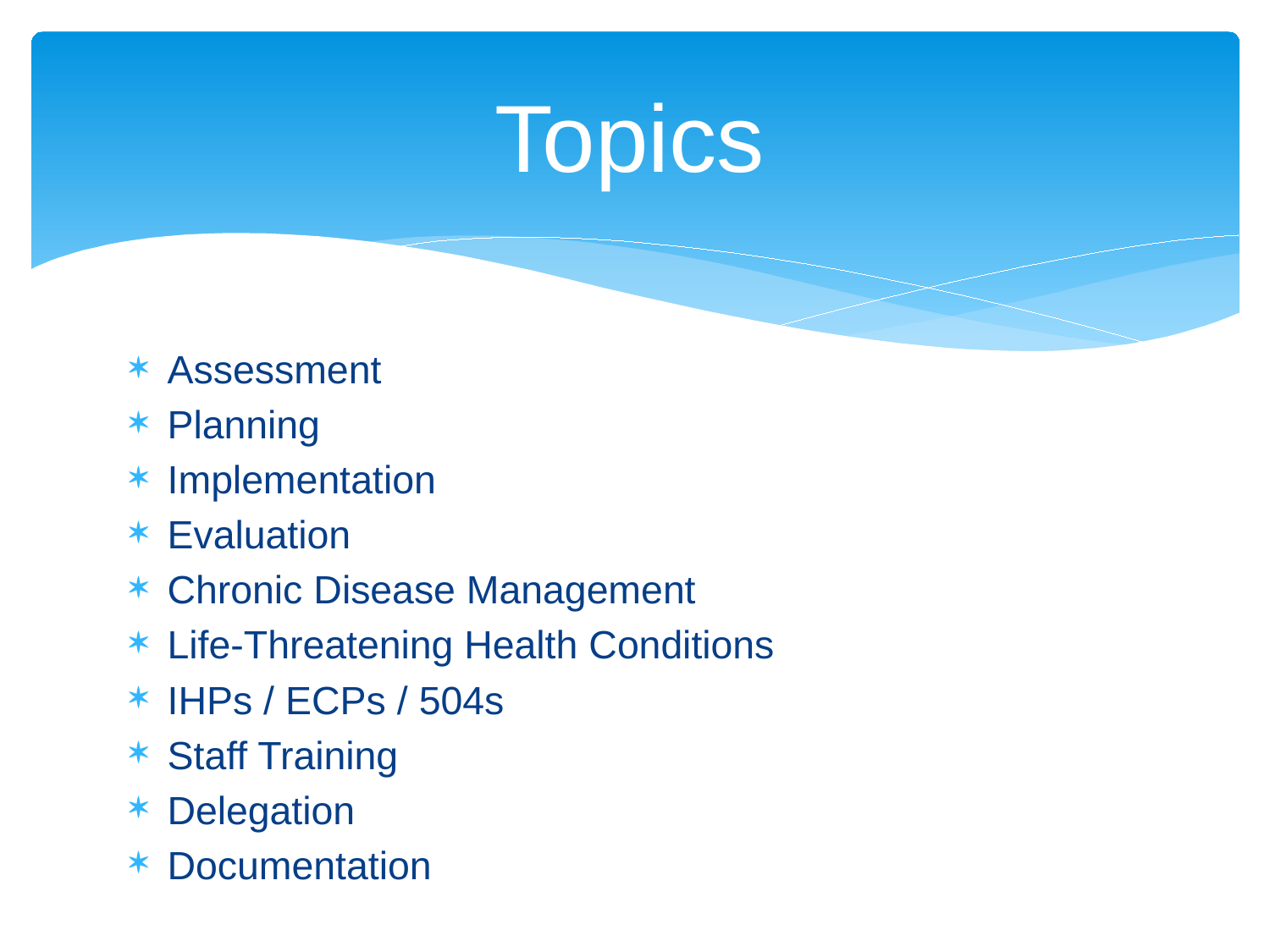

# Topics
Assessment
Planning
Implementation
Evaluation
Chronic Disease Management
Life-Threatening Health Conditions
IHPs / ECPs / 504s
Staff Training
Delegation
Documentation